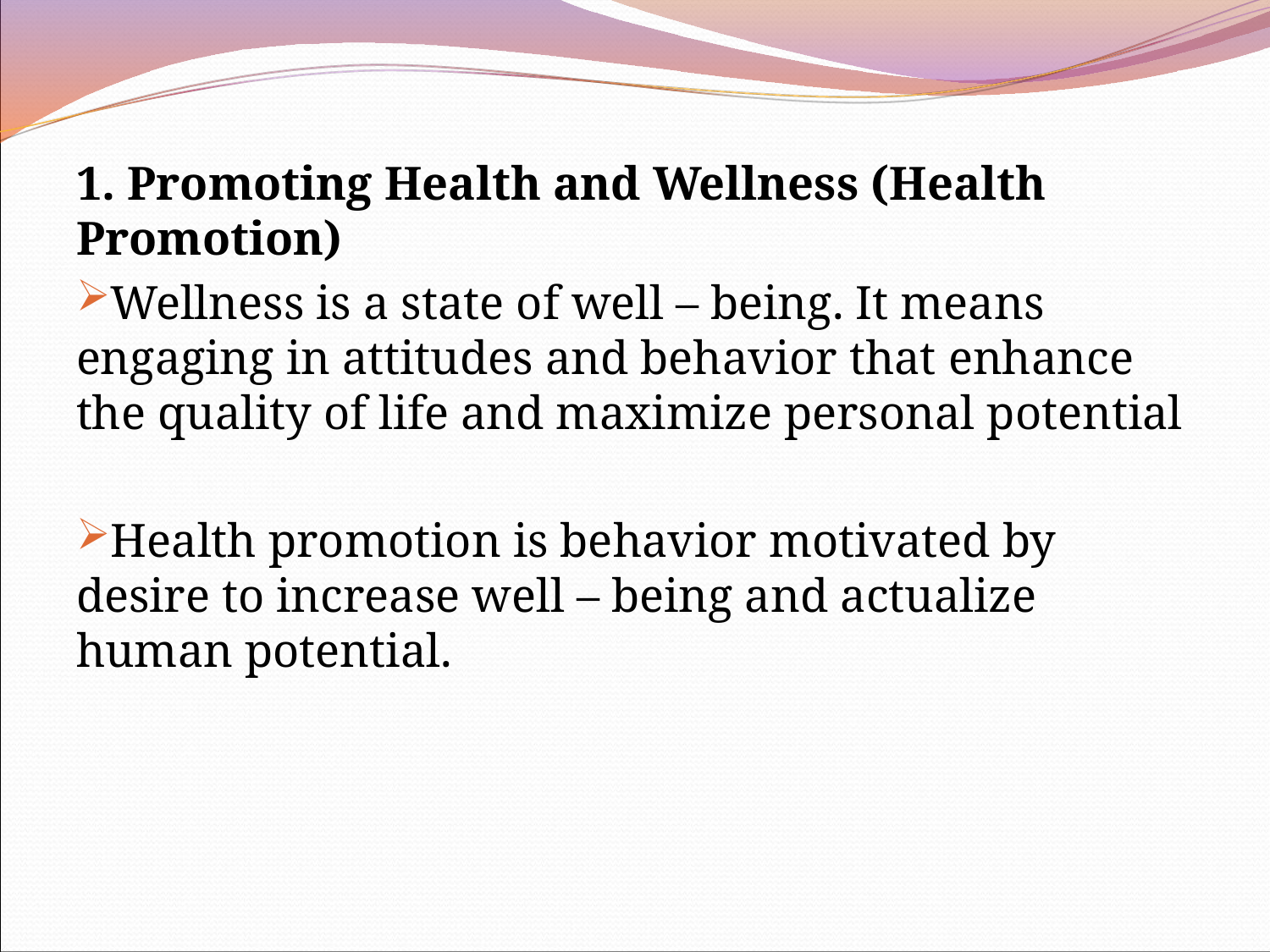

1. Promoting Health and Wellness (Health Promotion)
Wellness is a state of well – being. It means engaging in attitudes and behavior that enhance the quality of life and maximize personal potential

Health promotion is behavior motivated by desire to increase well – being and actualize human potential.